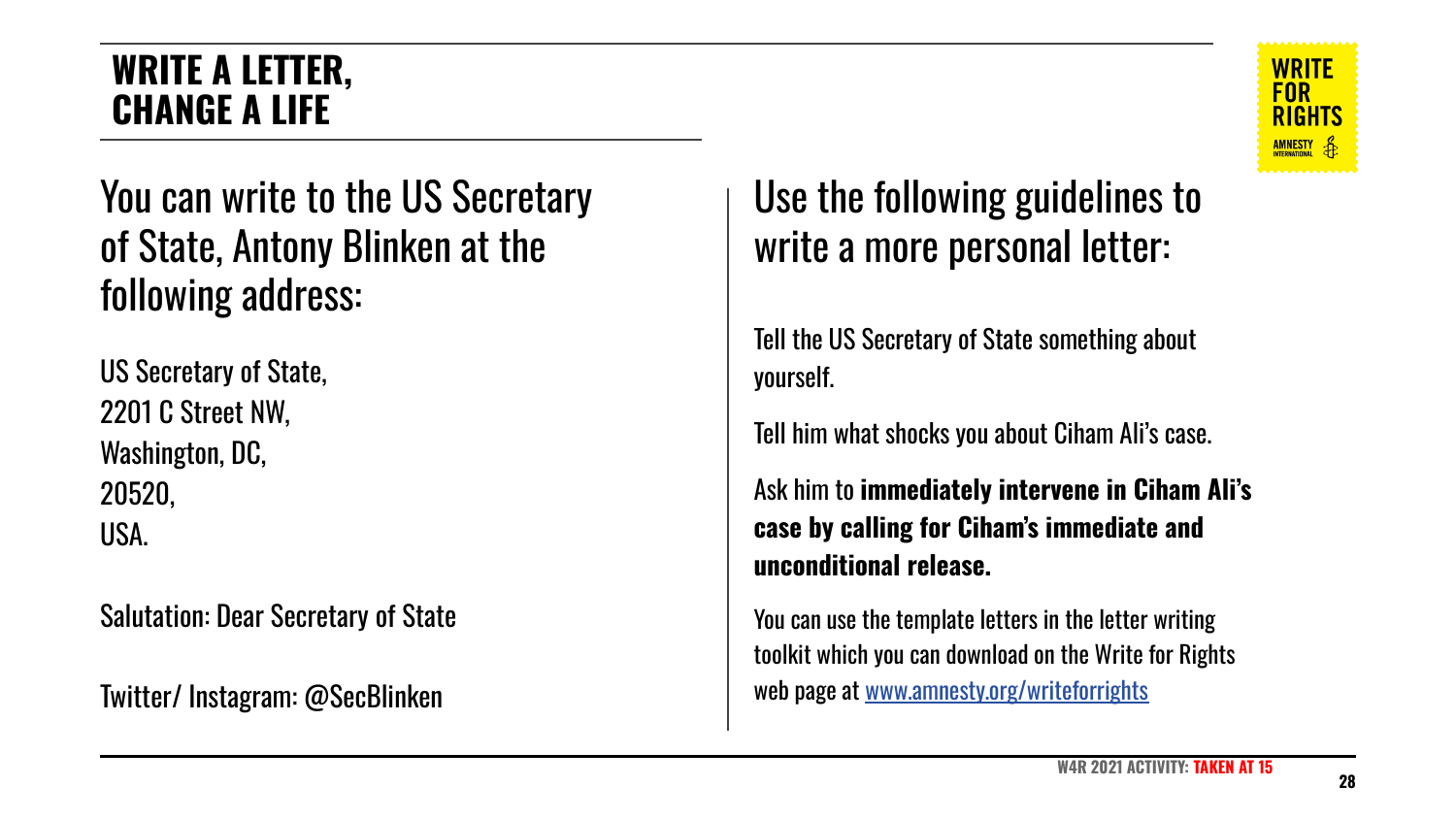

# WRITE A LETTER,
CHANGE A LIFE

You can write to the US Secretary of State, Antony Blinken at the following address:

US Secretary of State,
2201 C Street NW,
Washington, DC,
20520,
USA.

Salutation: Dear Secretary of State

Twitter/ Instagram: @SecBlinken

Use the following guidelines to
write a more personal letter:

Tell the US Secretary of State something about yourself.
Tell him what shocks you about Ciham Ali’s case.
Ask him to immediately intervene in Ciham Ali’s case by calling for Ciham’s immediate and unconditional release.
You can use the template letters in the letter writing toolkit which you can download on the Write for Rights web page at www.amnesty.org/writeforrights

W4R 2021 ACTIVITY: TAKEN AT 15

28